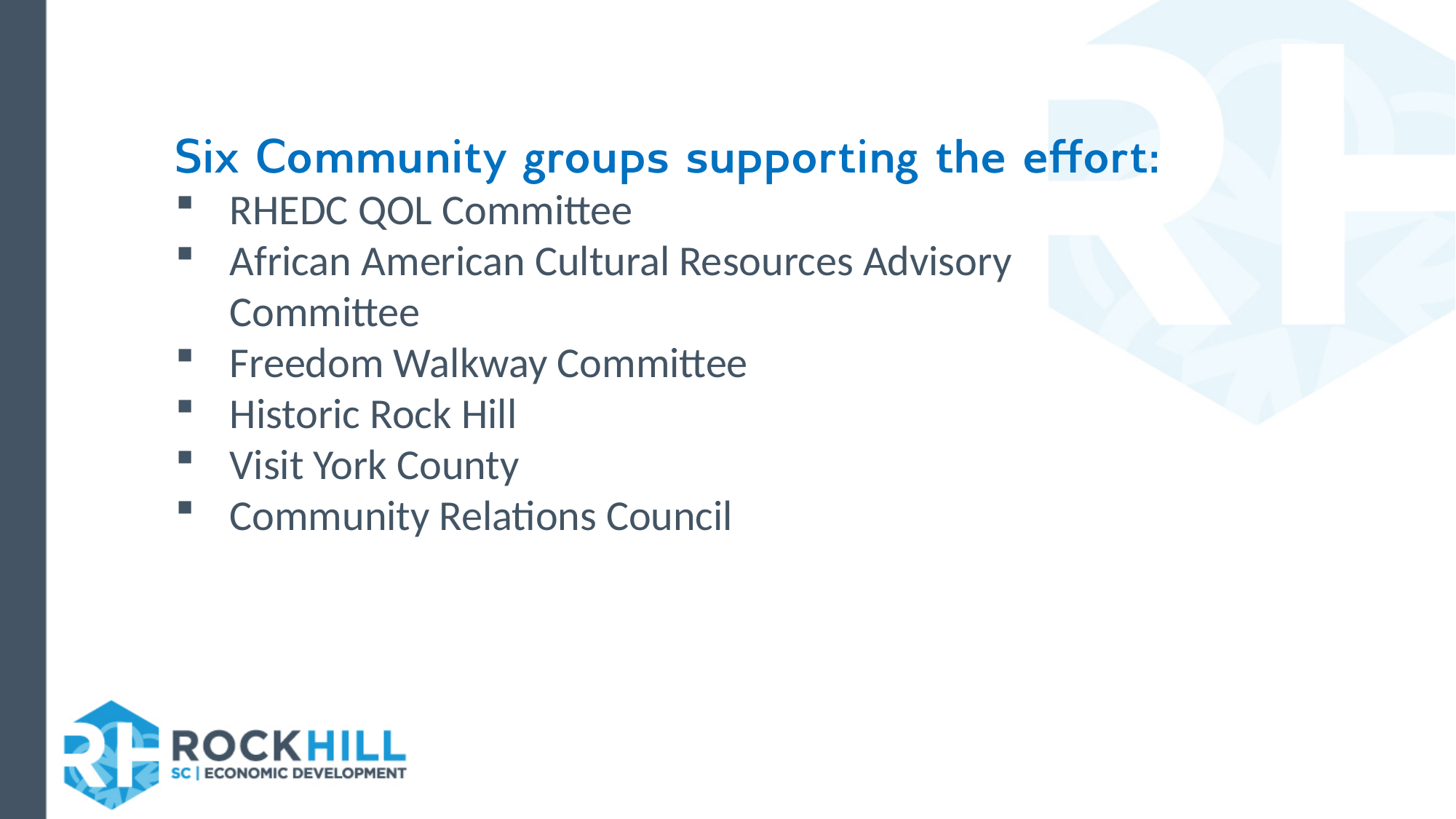

Six Community groups supporting the effort:
RHEDC QOL Committee
African American Cultural Resources Advisory Committee
Freedom Walkway Committee
Historic Rock Hill
Visit York County
Community Relations Council